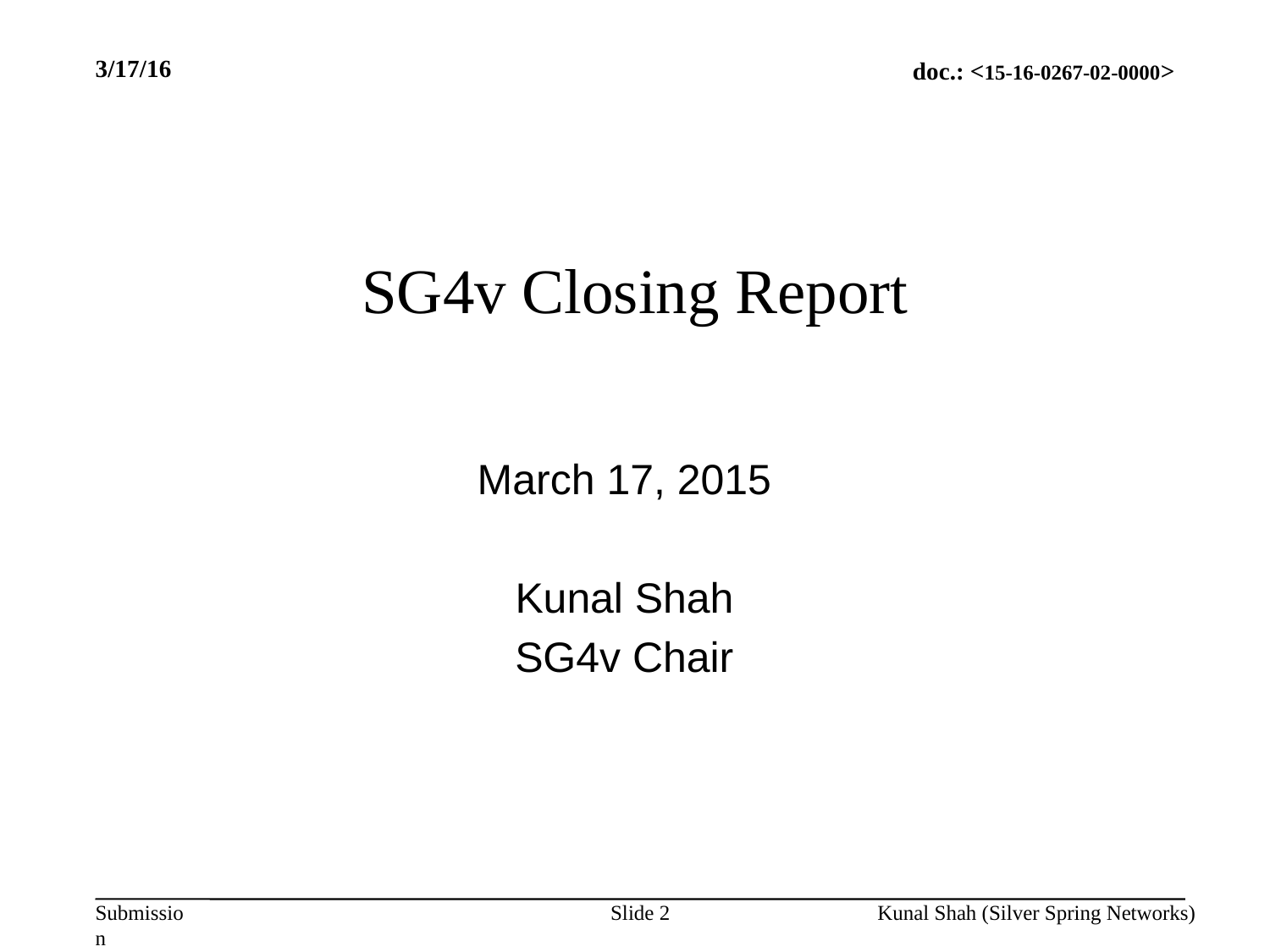

3/17/16
# SG4v Closing Report
March 17, 2015

Kunal Shah
SG4v Chair

Slide 2
Kunal Shah (Silver Spring Networks)